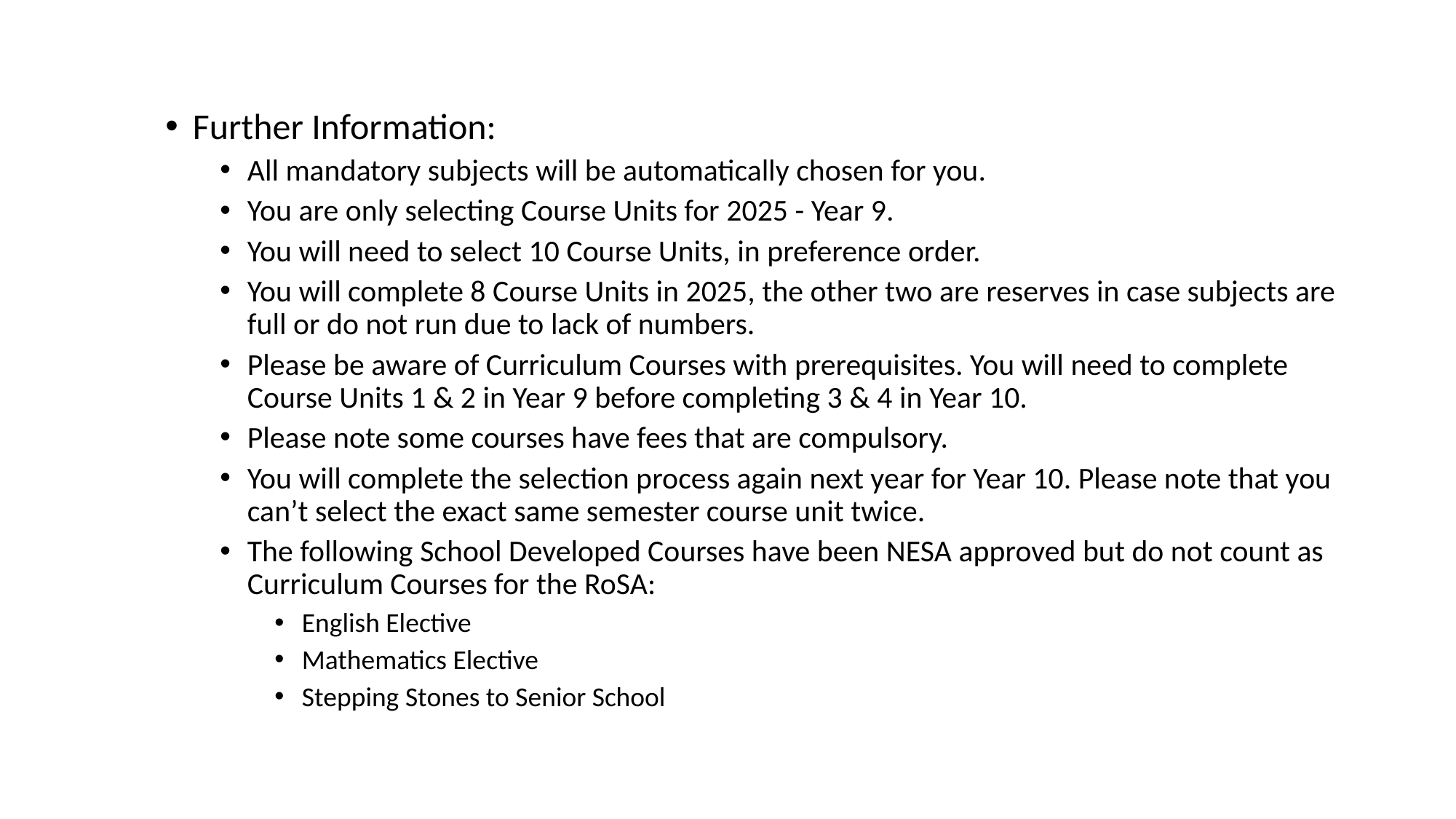

Further Information:
All mandatory subjects will be automatically chosen for you.
You are only selecting Course Units for 2025 - Year 9.
You will need to select 10 Course Units, in preference order.
You will complete 8 Course Units in 2025, the other two are reserves in case subjects are full or do not run due to lack of numbers.
Please be aware of Curriculum Courses with prerequisites. You will need to complete Course Units 1 & 2 in Year 9 before completing 3 & 4 in Year 10.
Please note some courses have fees that are compulsory.
You will complete the selection process again next year for Year 10. Please note that you can’t select the exact same semester course unit twice.
The following School Developed Courses have been NESA approved but do not count as Curriculum Courses for the RoSA:
English Elective
Mathematics Elective
Stepping Stones to Senior School